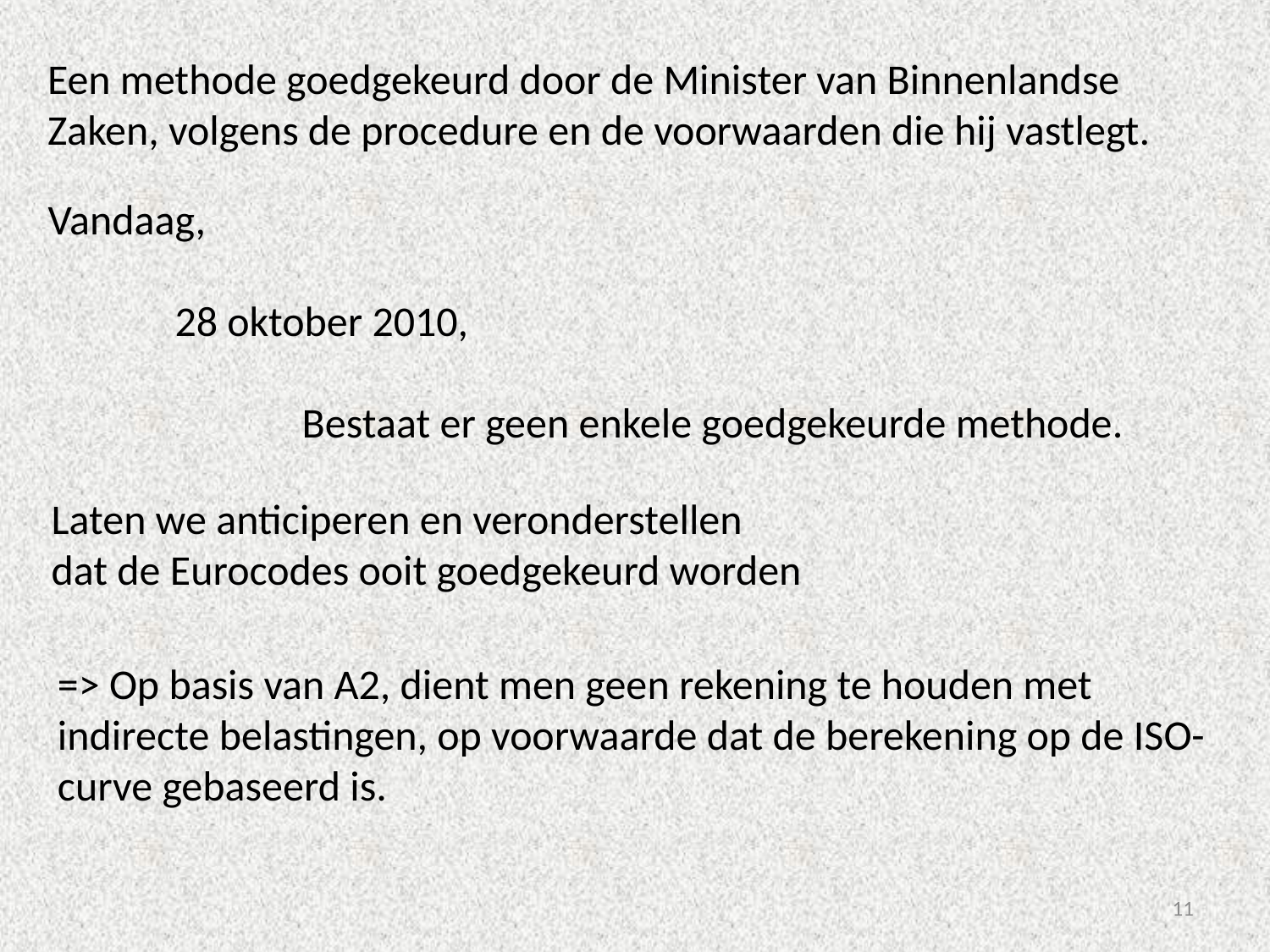

Een methode goedgekeurd door de Minister van Binnenlandse Zaken, volgens de procedure en de voorwaarden die hij vastlegt.
Vandaag,

	28 oktober 2010,

		Bestaat er geen enkele goedgekeurde methode.
Laten we anticiperen en veronderstellen
dat de Eurocodes ooit goedgekeurd worden
=> Op basis van A2, dient men geen rekening te houden met indirecte belastingen, op voorwaarde dat de berekening op de ISO-curve gebaseerd is.
11